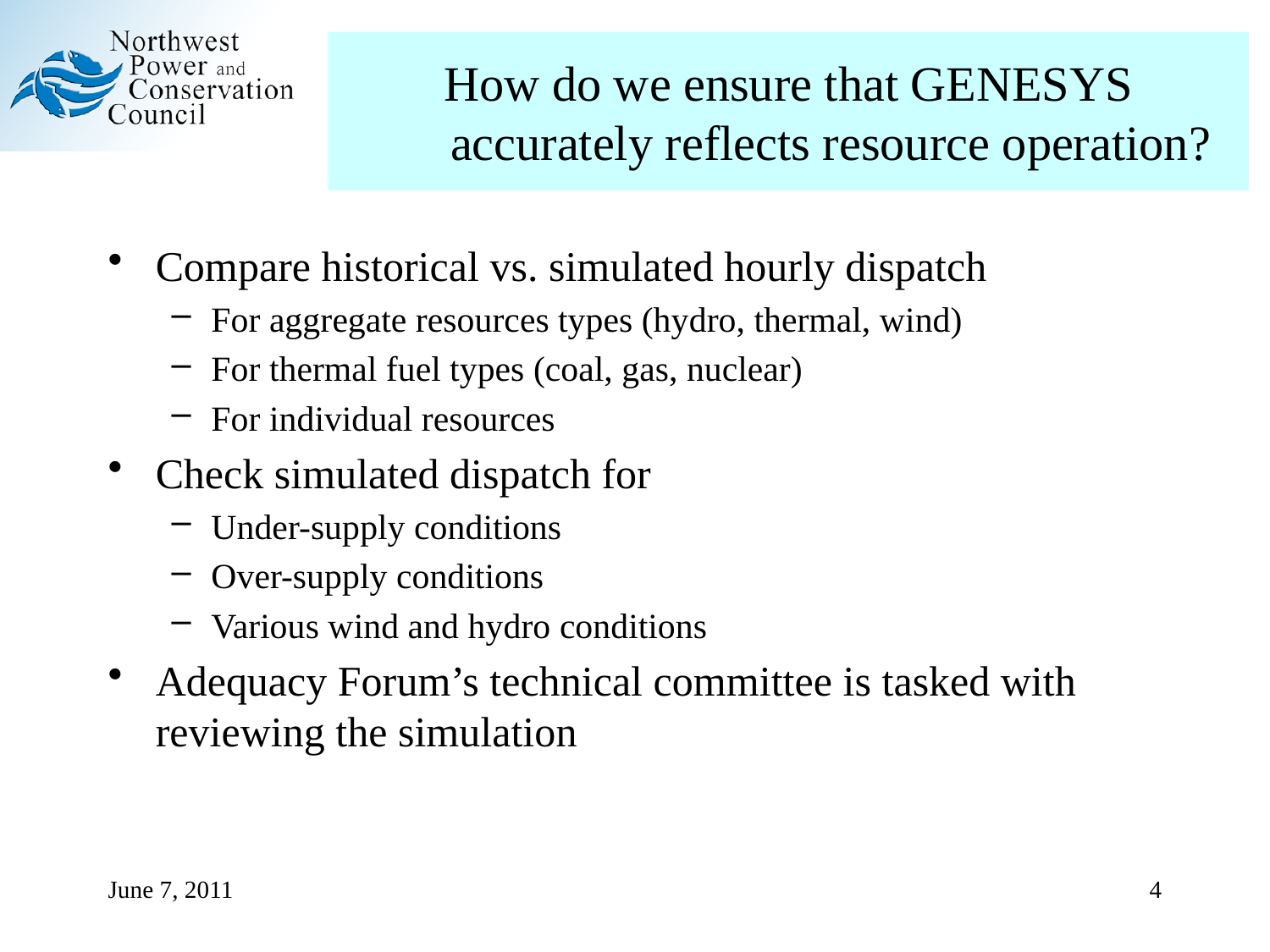

# How do we ensure that GENESYS accurately reflects resource operation?
Compare historical vs. simulated hourly dispatch
For aggregate resources types (hydro, thermal, wind)
For thermal fuel types (coal, gas, nuclear)
For individual resources
Check simulated dispatch for
Under-supply conditions
Over-supply conditions
Various wind and hydro conditions
Adequacy Forum’s technical committee is tasked with reviewing the simulation

June 7, 2011
4